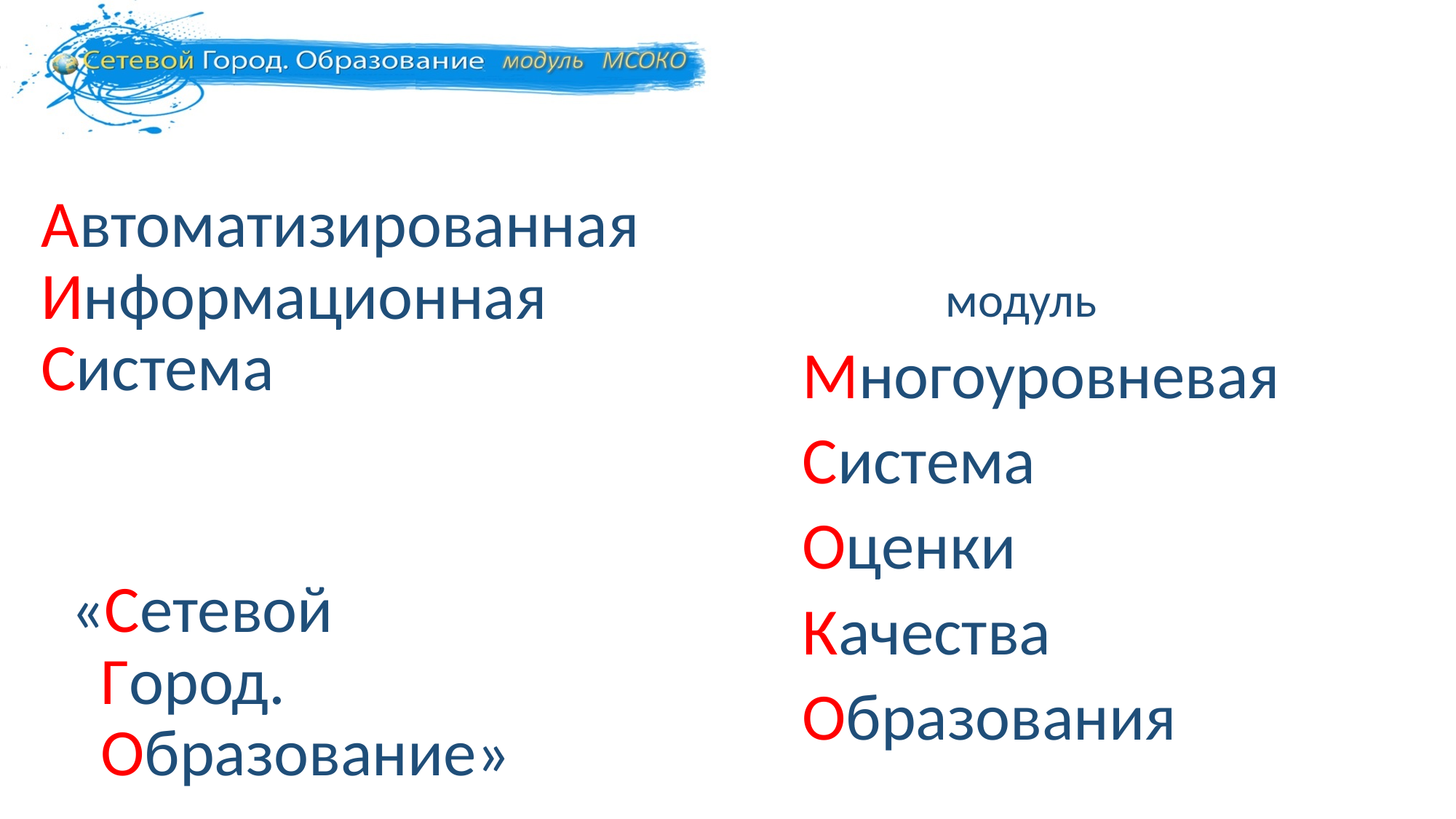

#
Автоматизированная
Информационная
Система

  «Сетевой
    Город.
    Образование»

                    модуль
     Многоуровневая
     Система
     Оценки
     Качества
     Образования